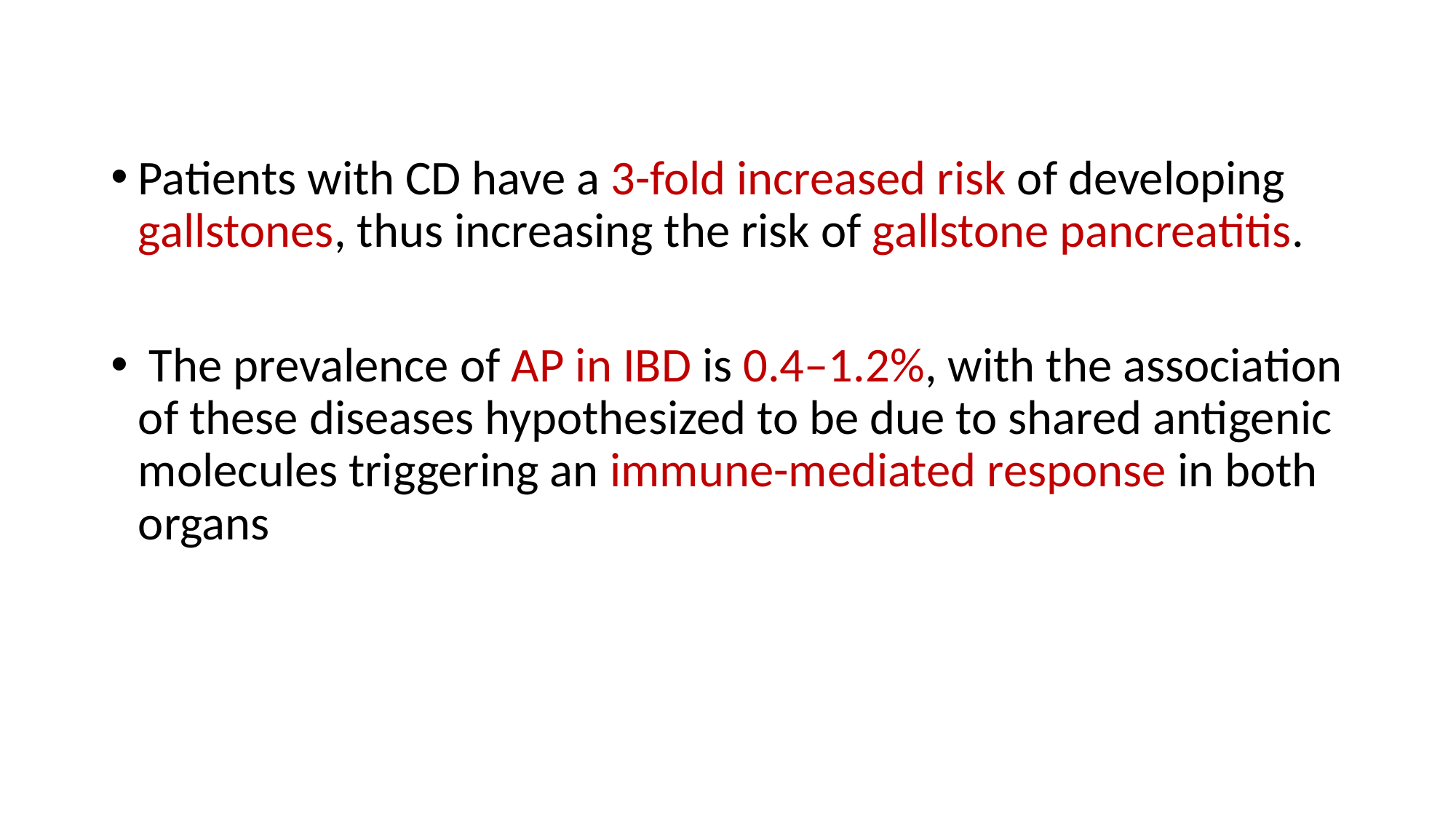

Patients with CD have a 3-fold increased risk of developing gallstones, thus increasing the risk of gallstone pancreatitis.

 The prevalence of AP in IBD is 0.4–1.2%, with the association of these diseases hypothesized to be due to shared antigenic molecules triggering an immune-mediated response in both organs